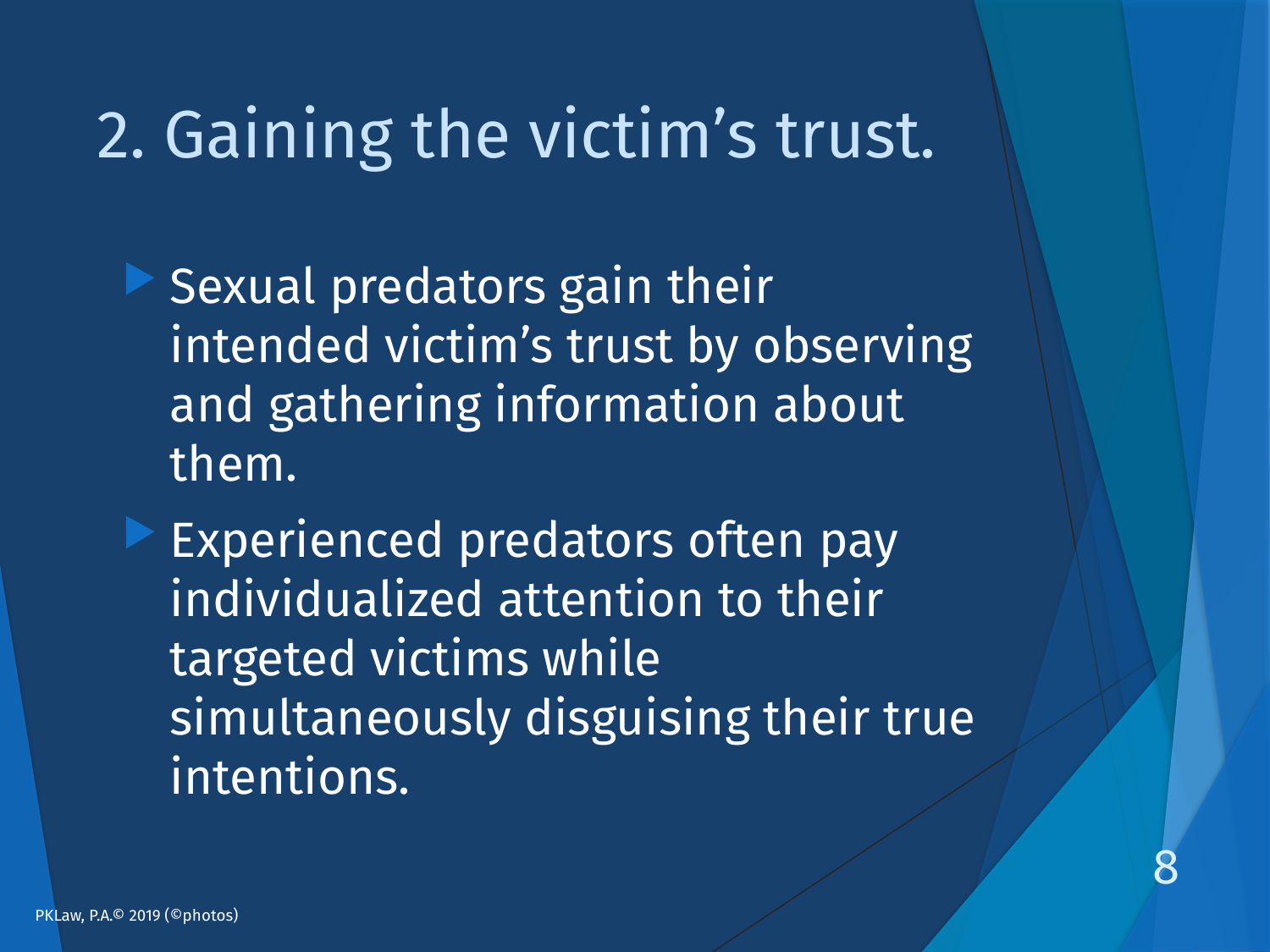

# 2. Gaining the victim’s trust.
Sexual predators gain their intended victim’s trust by observing and gathering information about them.
Experienced predators often pay individualized attention to their targeted victims while simultaneously disguising their true intentions.
8
PKLaw, P.A.© 2019 (©photos)